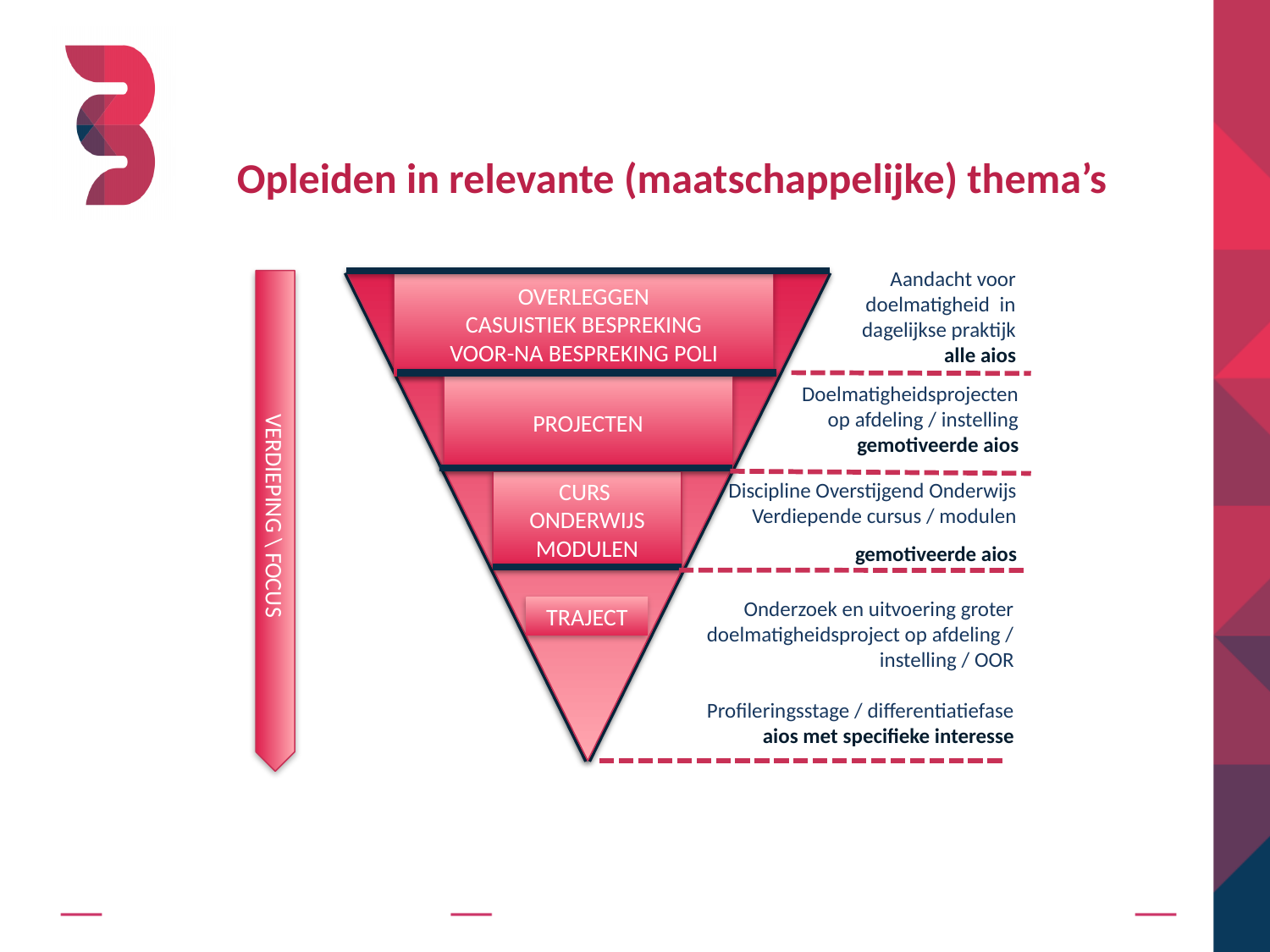

# Opleiden in relevante (maatschappelijke) thema’s
Aandacht voor doelmatigheid  in dagelijkse praktijk
alle aios

OVERLEGGEN
CASUISTIEK BESPREKING
VOOR-NA BESPREKING POLI

PROJECTEN
CURS  ONDERWIJS
MODULEN
TRAJECT
Doelmatigheidsprojecten op afdeling / instelling
gemotiveerde aios
Discipline Overstijgend Onderwijs
Verdiepende cursus / modulen

gemotiveerde aios
VERDIEPING \ FOCUS
Onderzoek en uitvoering groter doelmatigheidsproject op afdeling / instelling / OOR

Profileringsstage / differentiatiefase
aios met specifieke interesse